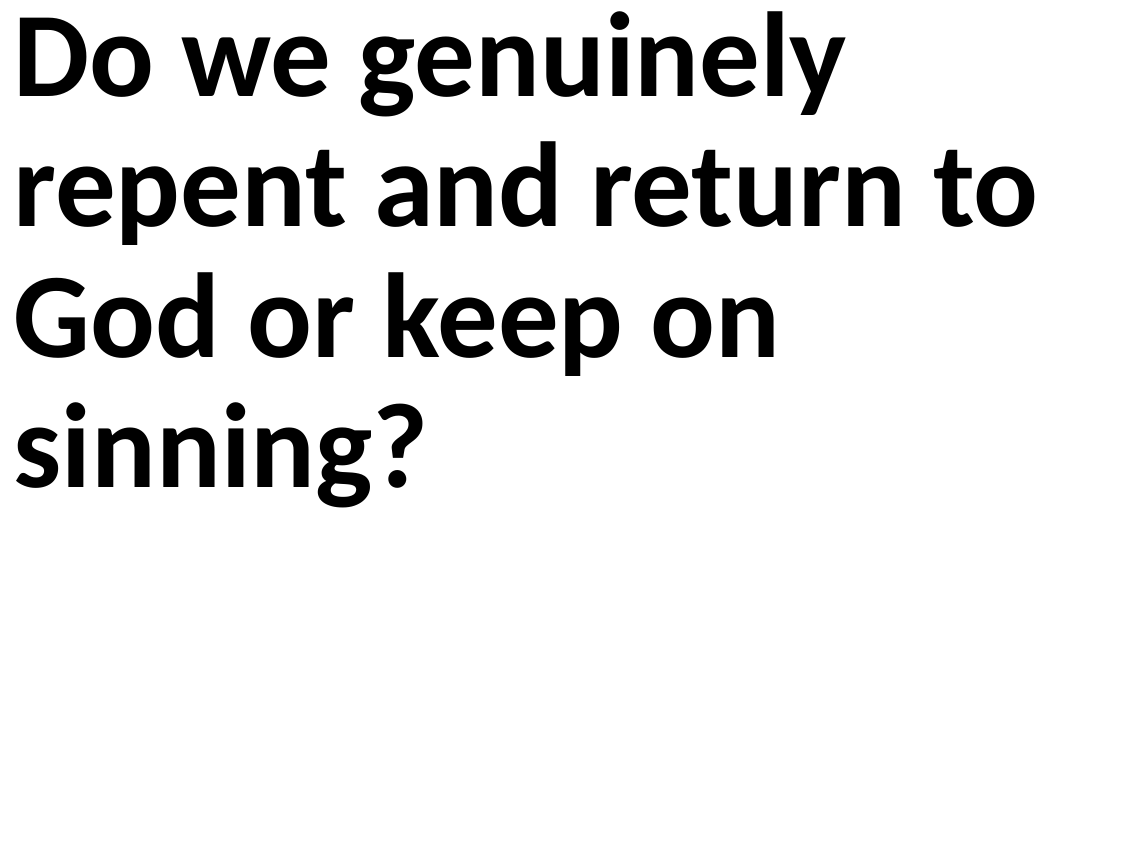

Do we genuinely repent and return to God or keep on sinning?